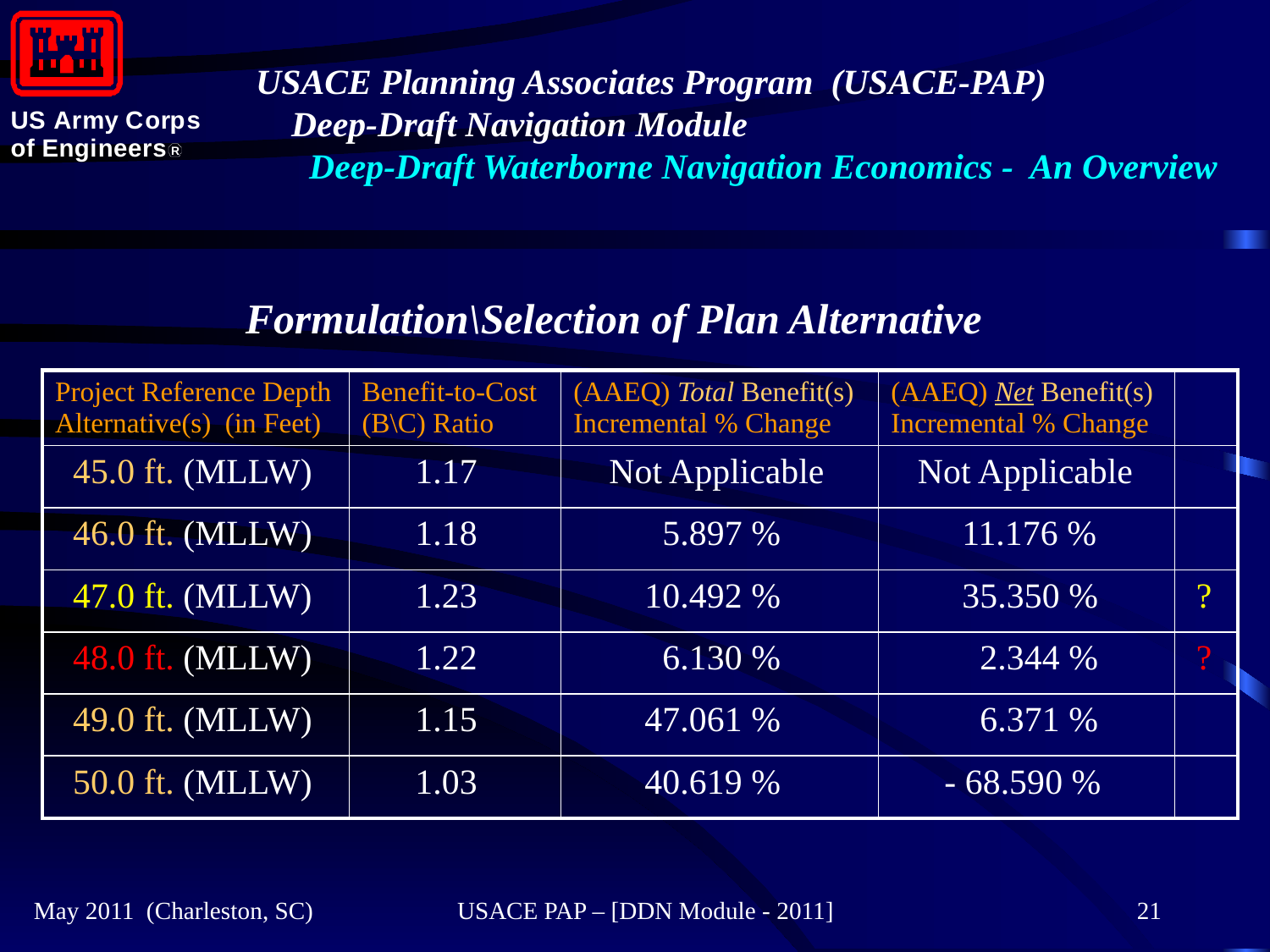

#
Formulation\Selection of Plan Alternative
| Project Reference Depth Alternative(s) (in Feet) | Benefit-to-Cost (B\C) Ratio | (AAEQ) Total Benefit(s) Incremental % Change | (AAEQ) Net Benefit(s) Incremental % Change |  |
| --- | --- | --- | --- | --- |
| 45.0 ft. (MLLW) | 1.17 | Not Applicable | Not Applicable |  |
| 46.0 ft. (MLLW) | 1.18 | 5.897 % | 11.176 % |  |
| 47.0 ft. (MLLW) | 1.23 | 10.492 % | 35.350 % | ? |
| 48.0 ft. (MLLW) | 1.22 | 6.130 % | 2.344 % | ? |
| 49.0 ft. (MLLW) | 1.15 | 47.061 % | 6.371 % |  |
| 50.0 ft. (MLLW) | 1.03 | 40.619 % | - 68.590 % |  |
May 2011  (Charleston, SC)
USACE PAP – [DDN Module - 2011]
21